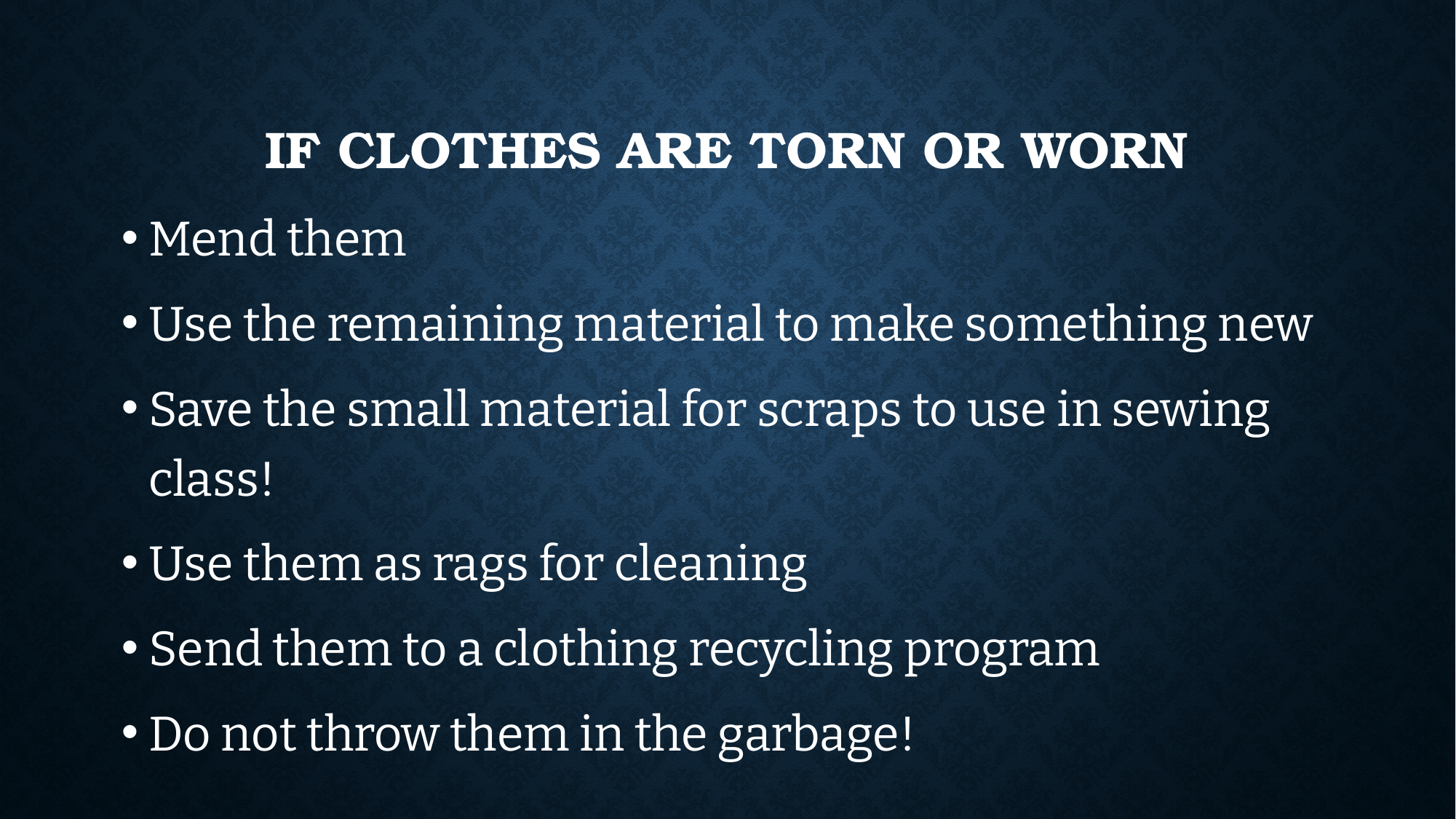

# If Clothes are Torn or Worn
Mend them
Use the remaining material to make something new
Save the small material for scraps to use in sewing class!
Use them as rags for cleaning
Send them to a clothing recycling program
Do not throw them in the garbage!